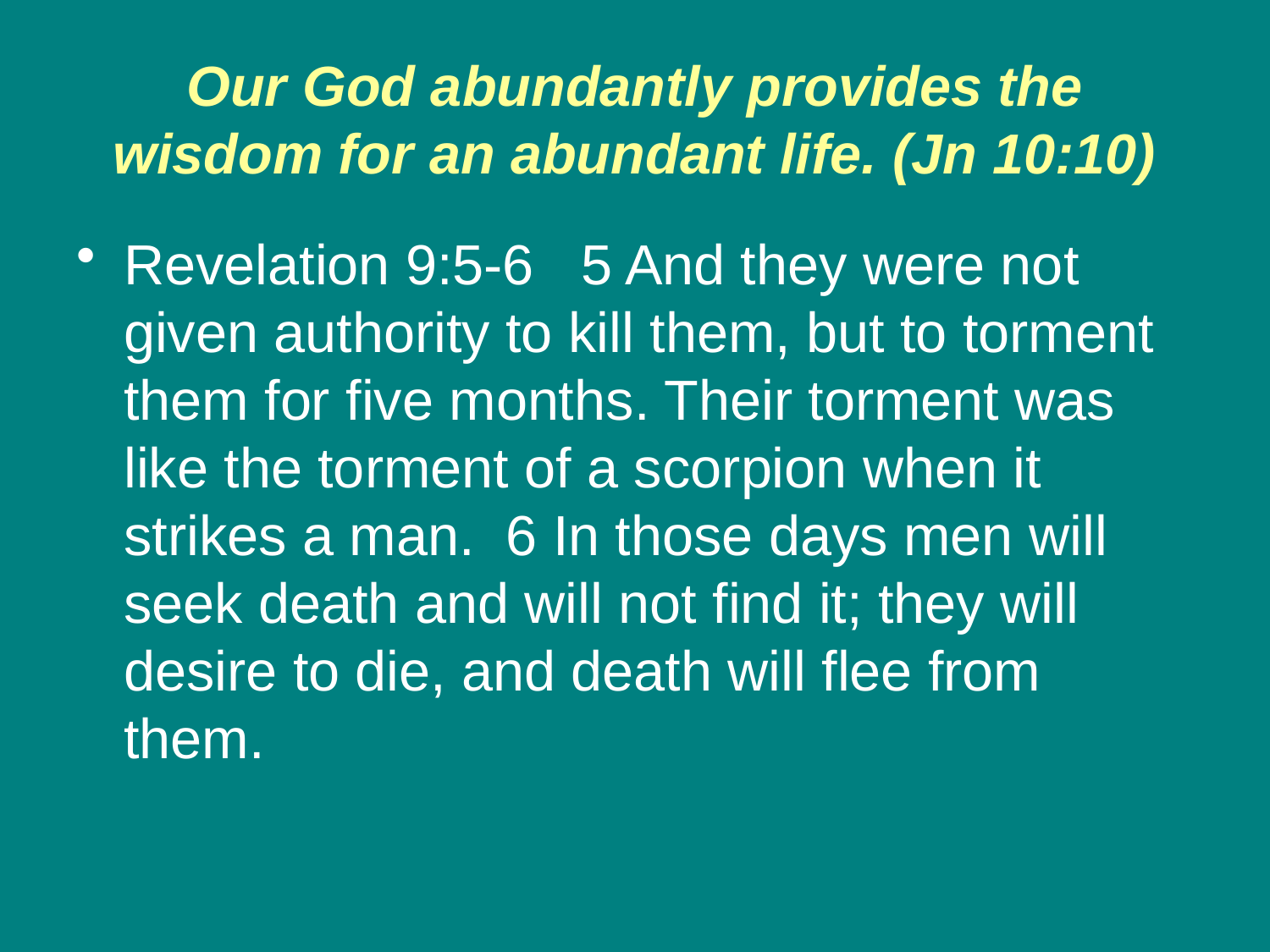

# Our God abundantly provides the wisdom for an abundant life. (Jn 10:10)
Revelation 9:5-6   5 And they were not given authority to kill them, but to torment them for five months. Their torment was like the torment of a scorpion when it strikes a man.  6 In those days men will seek death and will not find it; they will desire to die, and death will flee from them.